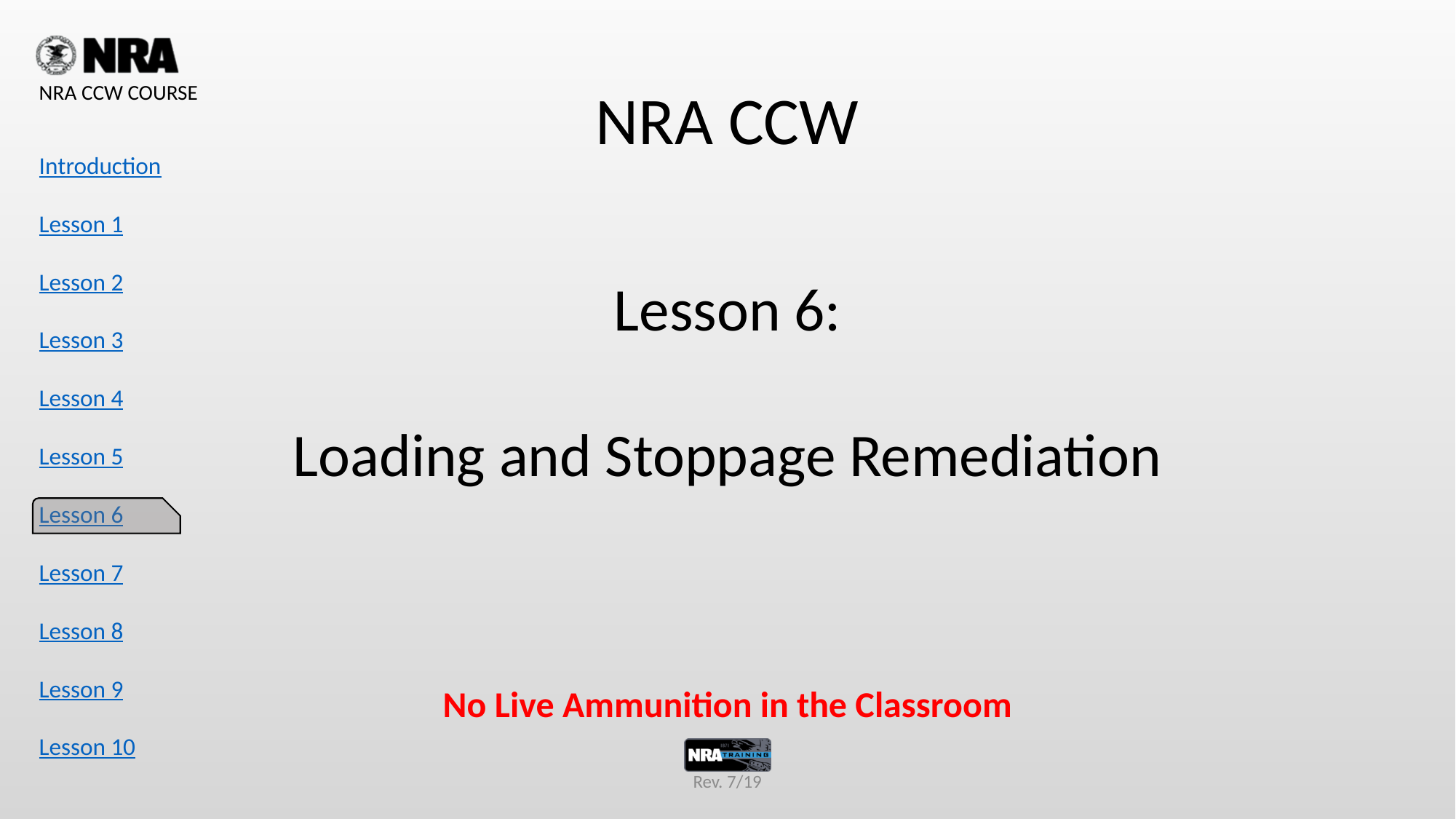

# NRA CCW
Lesson 6:
Loading and Stoppage Remediation

No Live Ammunition in the Classroom